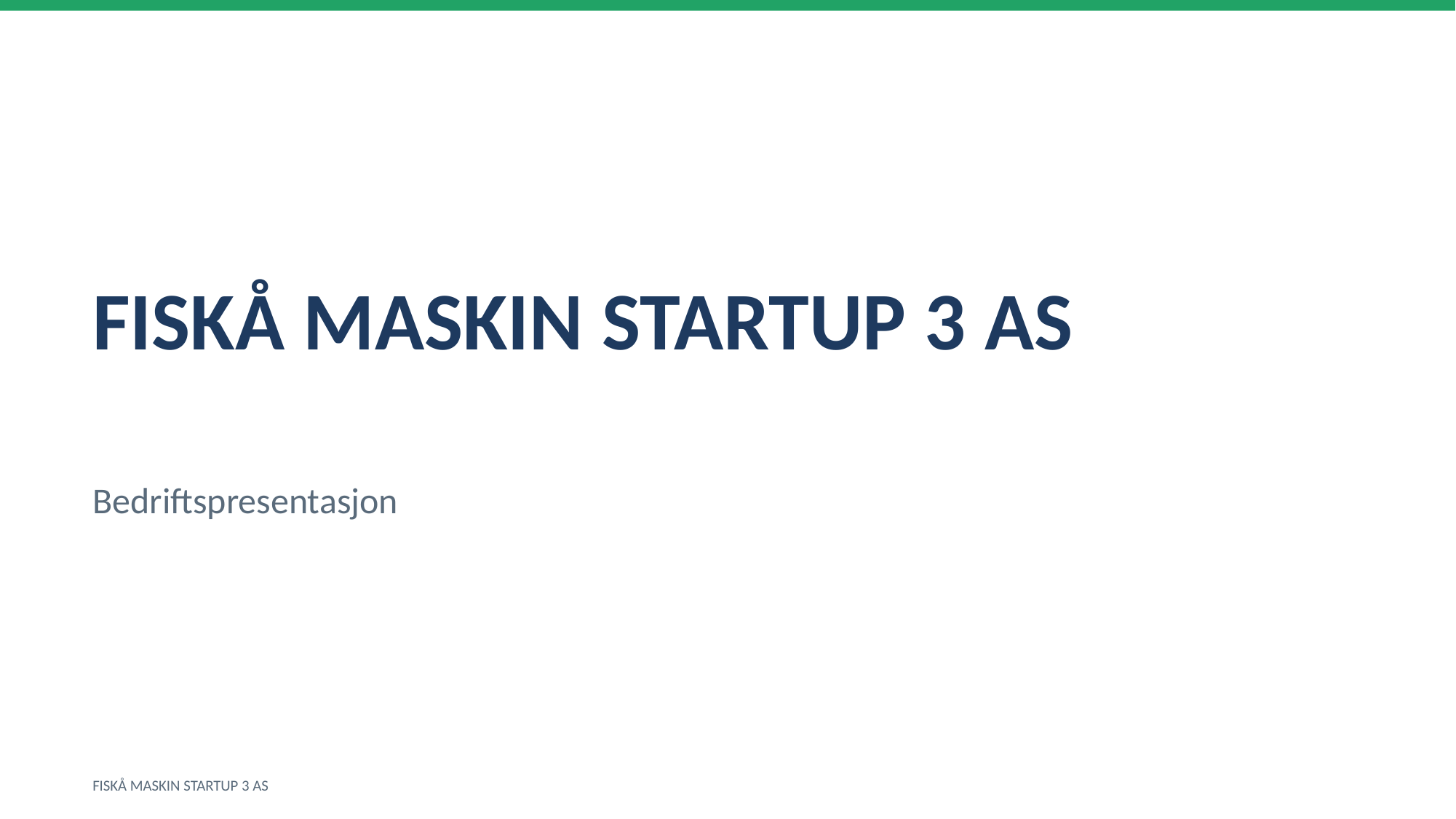

FISKÅ MASKIN STARTUP 3 AS
Bedriftspresentasjon
FISKÅ MASKIN STARTUP 3 AS